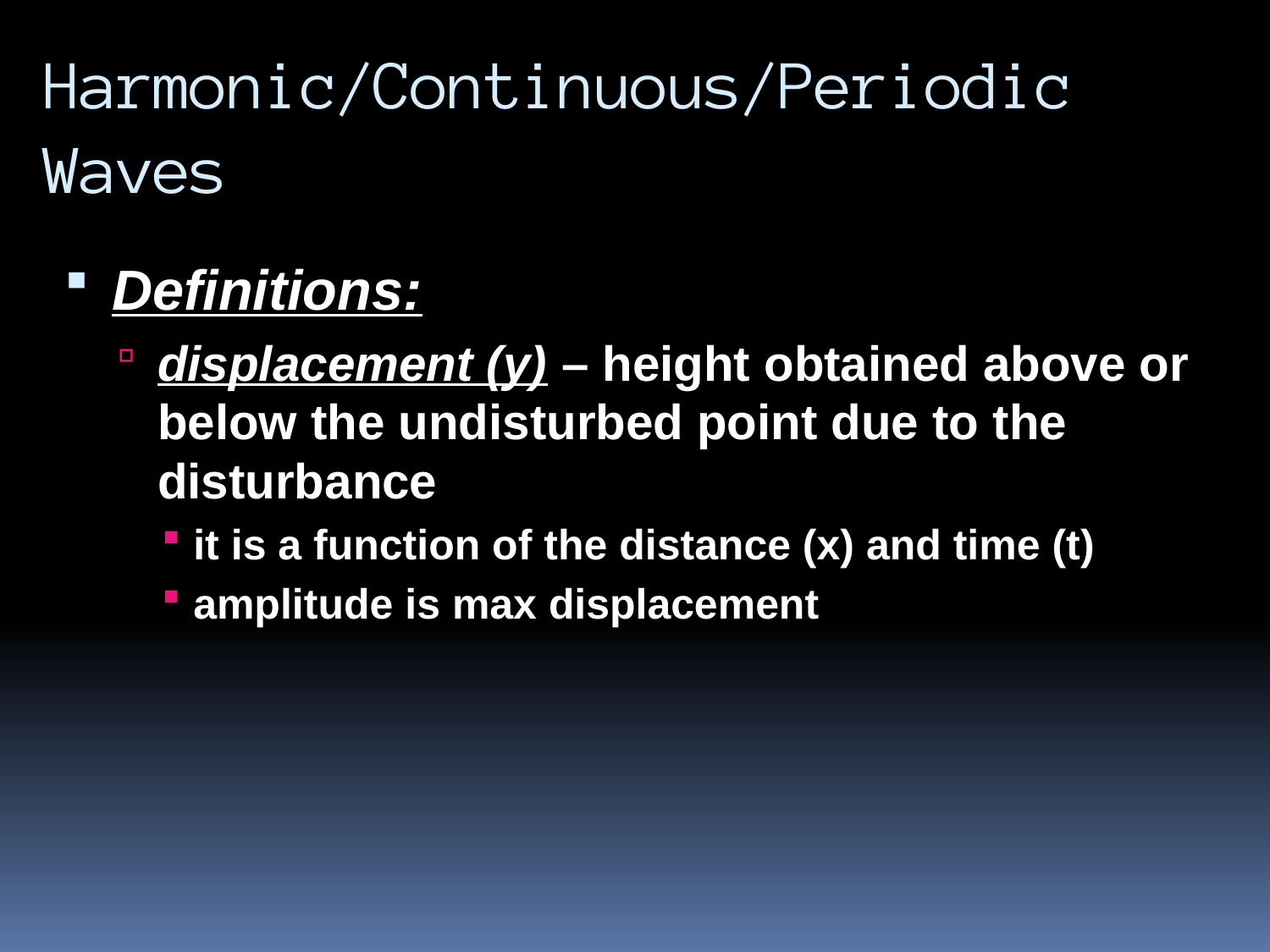

# Harmonic/Continuous/Periodic Waves
Definitions:
displacement (y) – height obtained above or below the undisturbed point due to the disturbance
it is a function of the distance (x) and time (t)
amplitude is max displacement